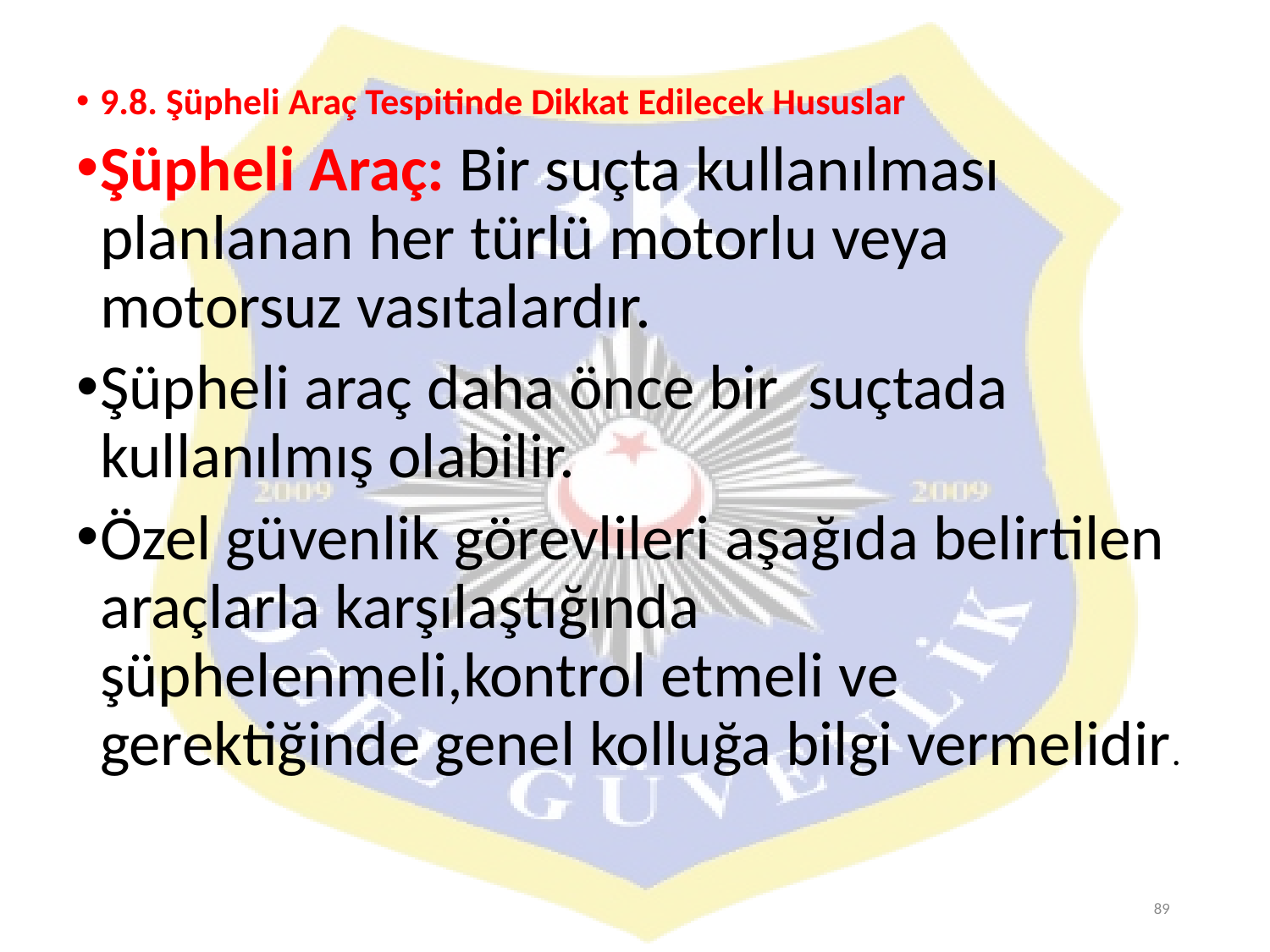

9.8. Şüpheli Araç Tespitinde Dikkat Edilecek Hususlar
Şüpheli Araç: Bir suçta kullanılması planlanan her türlü motorlu veya motorsuz vasıtalardır.
Şüpheli araç daha önce bir  suçtada kullanılmış olabilir.
Özel güvenlik görevlileri aşağıda belirtilen araçlarla karşılaştığında   şüphelenmeli,kontrol etmeli ve gerektiğinde genel kolluğa bilgi vermelidir.
89